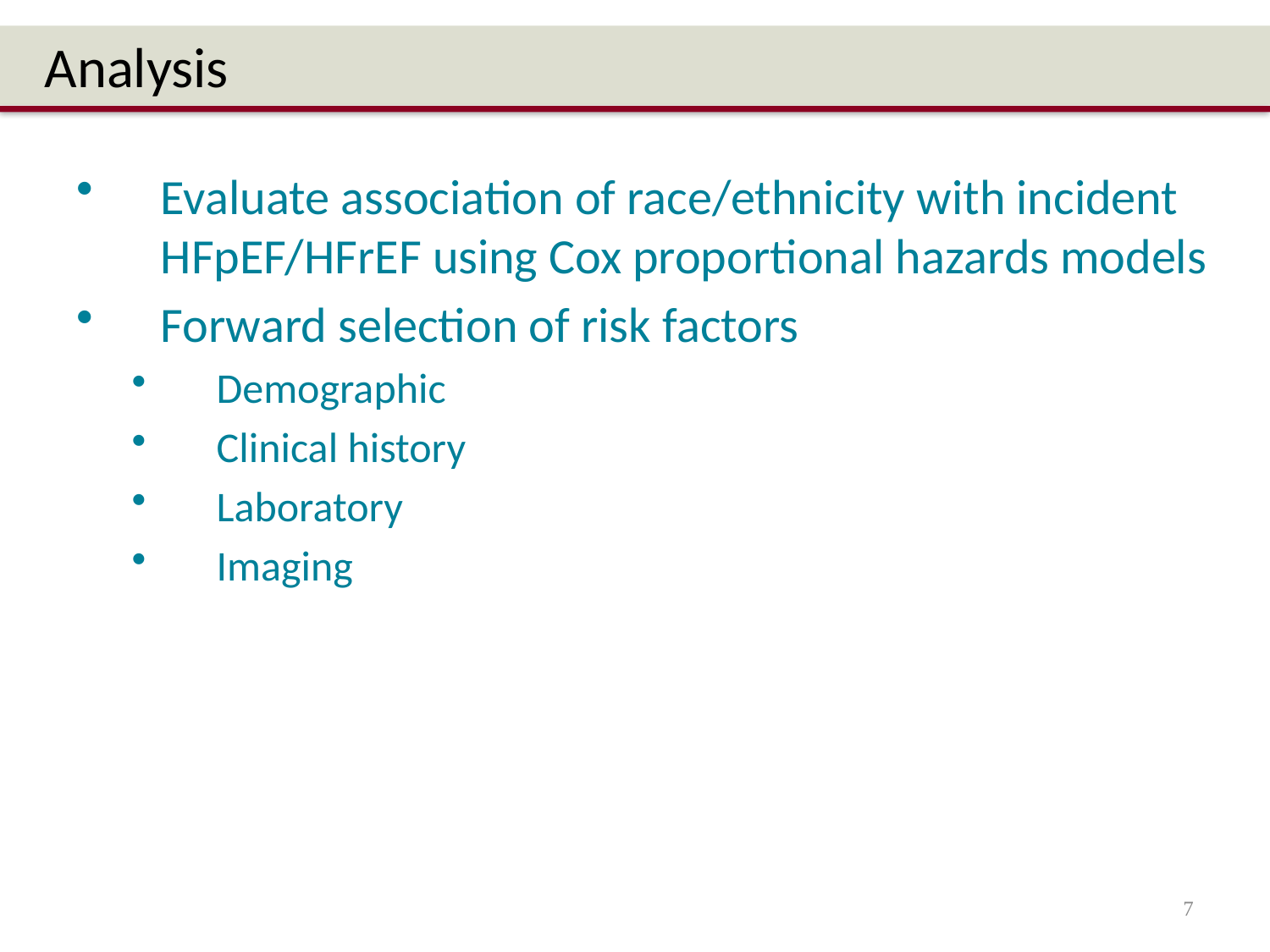

Analysis

Evaluate association of race/ethnicity with incident HFpEF/HFrEF using Cox proportional hazards models
Forward selection of risk factors
Demographic
Clinical history
Laboratory
Imaging

7